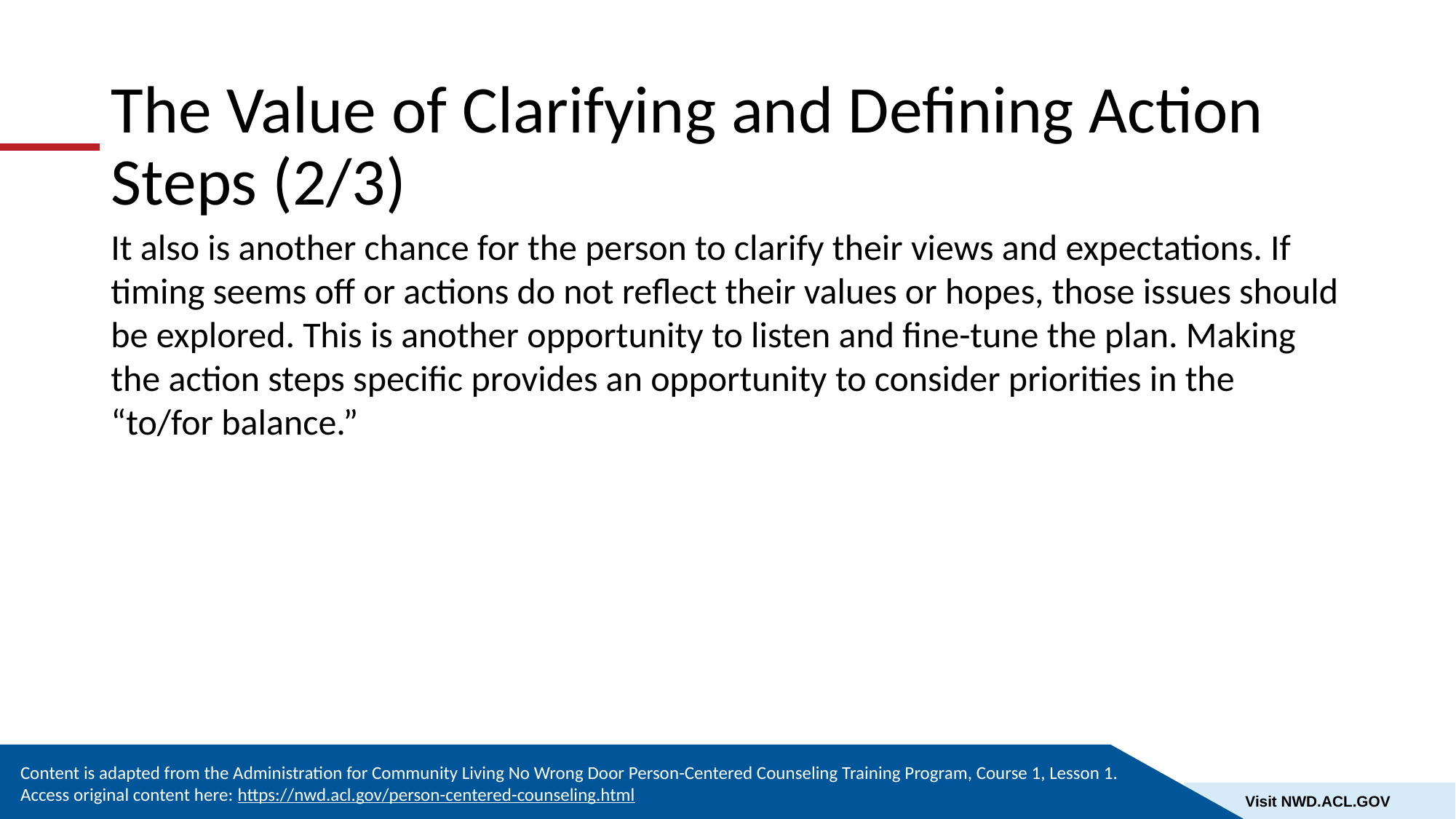

# The Value of Clarifying and Defining Action Steps (2/3)
It also is another chance for the person to clarify their views and expectations. If timing seems off or actions do not reflect their values or hopes, those issues should be explored. This is another opportunity to listen and fine-tune the plan. Making the action steps specific provides an opportunity to consider priorities in the “to/for balance.”